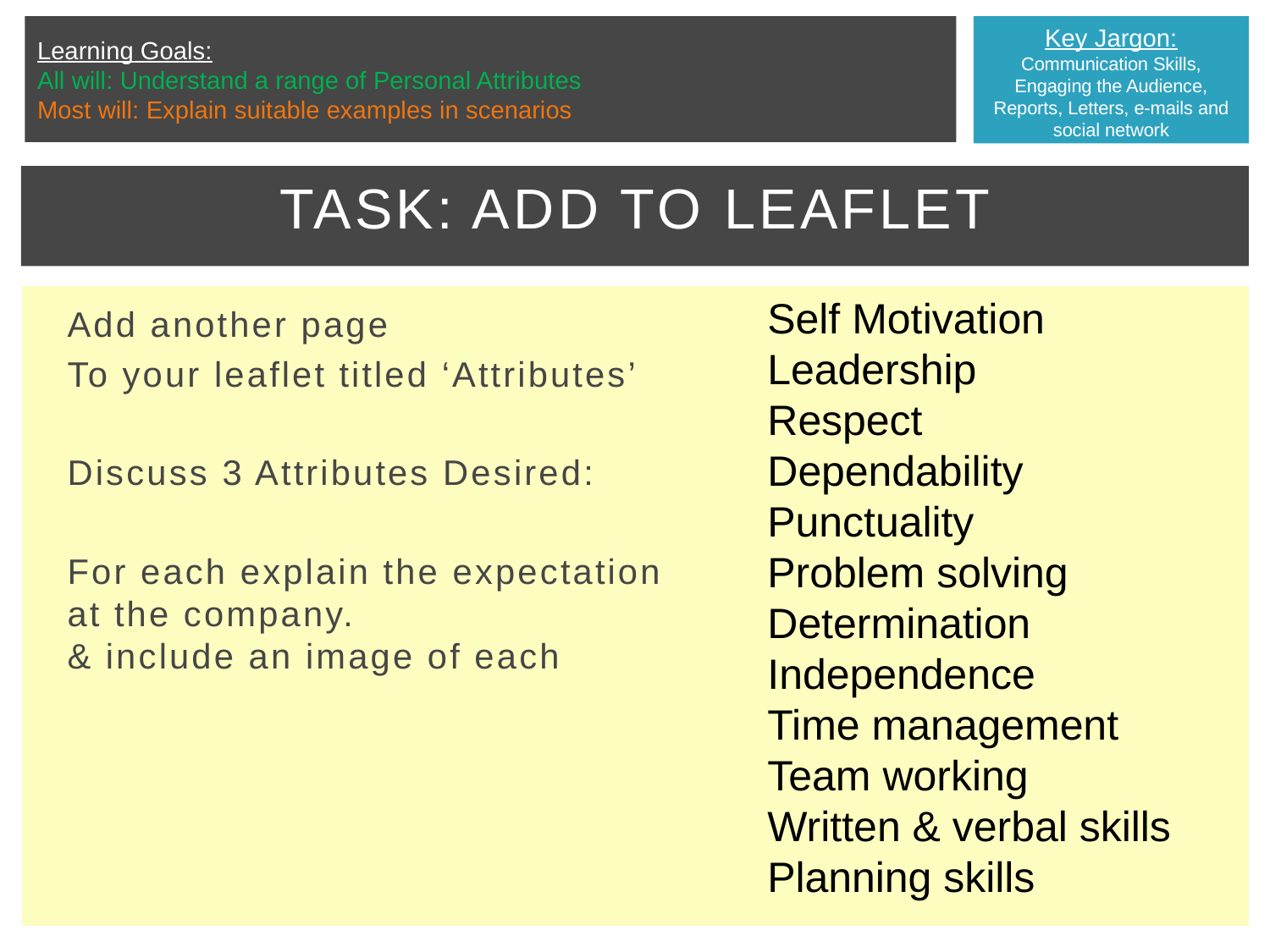

# Task: add to leaflet
Self Motivation
Leadership
Respect
Dependability
Punctuality
Problem solving
Determination
Independence
Time management
Team working
Written & verbal skills
Planning skills

Add another page
To your leaflet titled ‘Attributes’

Discuss 3 Attributes Desired:

For each explain the expectation
at the company.
& include an image of each